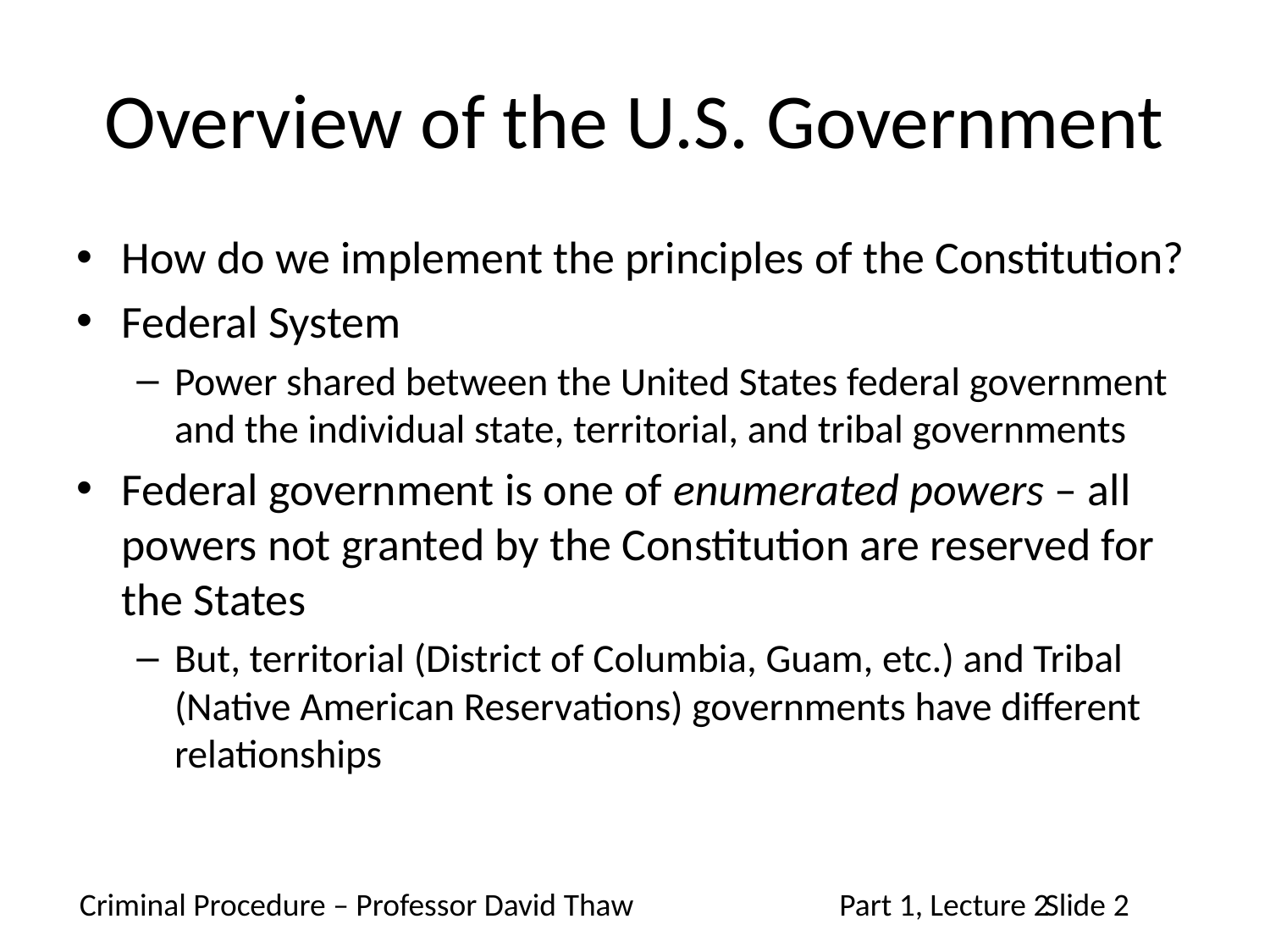

# Overview of the U.S. Government
How do we implement the principles of the Constitution?
Federal System
Power shared between the United States federal government and the individual state, territorial, and tribal governments
Federal government is one of enumerated powers – all powers not granted by the Constitution are reserved for the States
But, territorial (District of Columbia, Guam, etc.) and Tribal (Native American Reservations) governments have different relationships